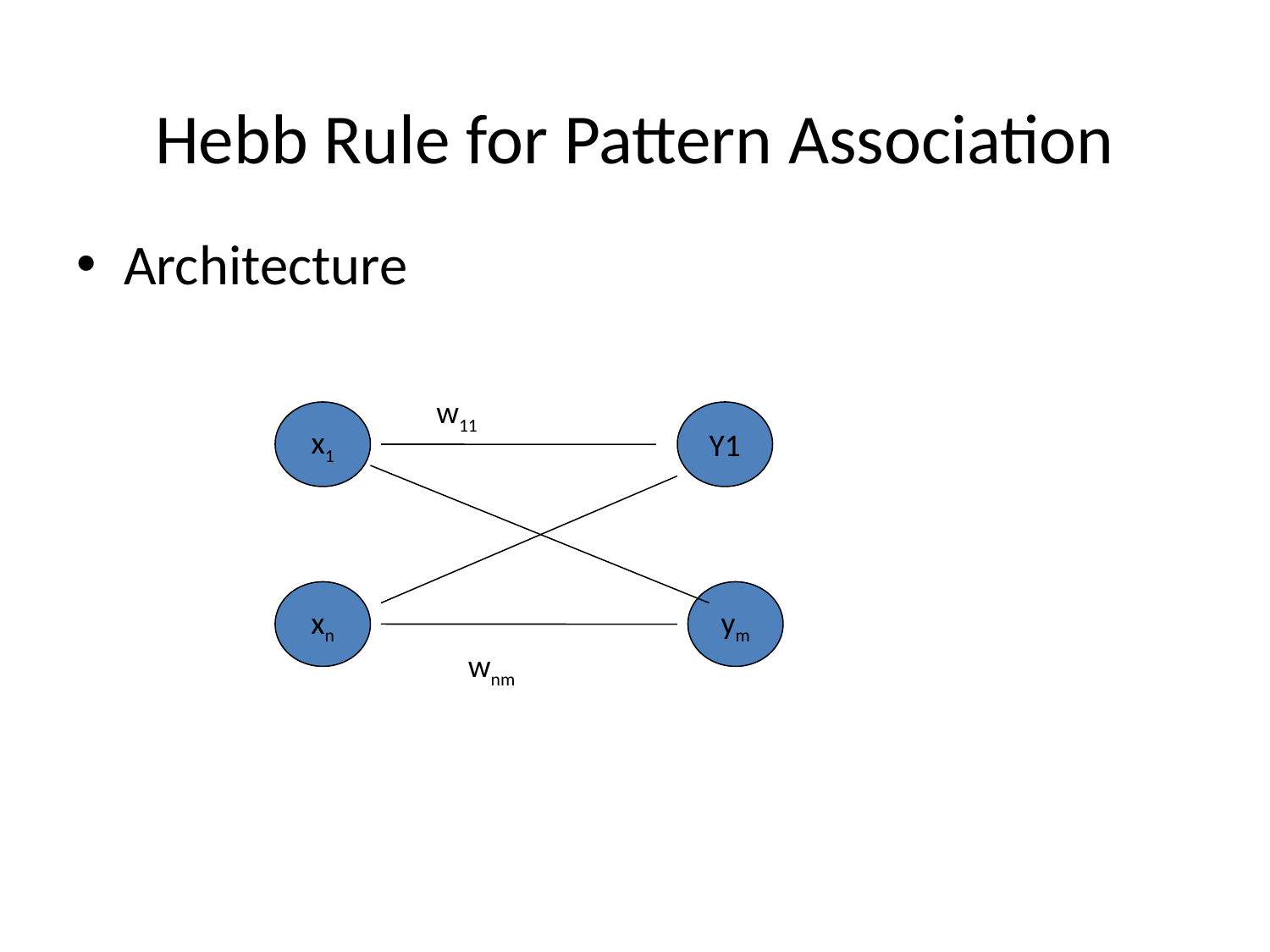

Hebb Rule for Pattern Association
Architecture
w11
x1
Y1

xn
ym

wnm